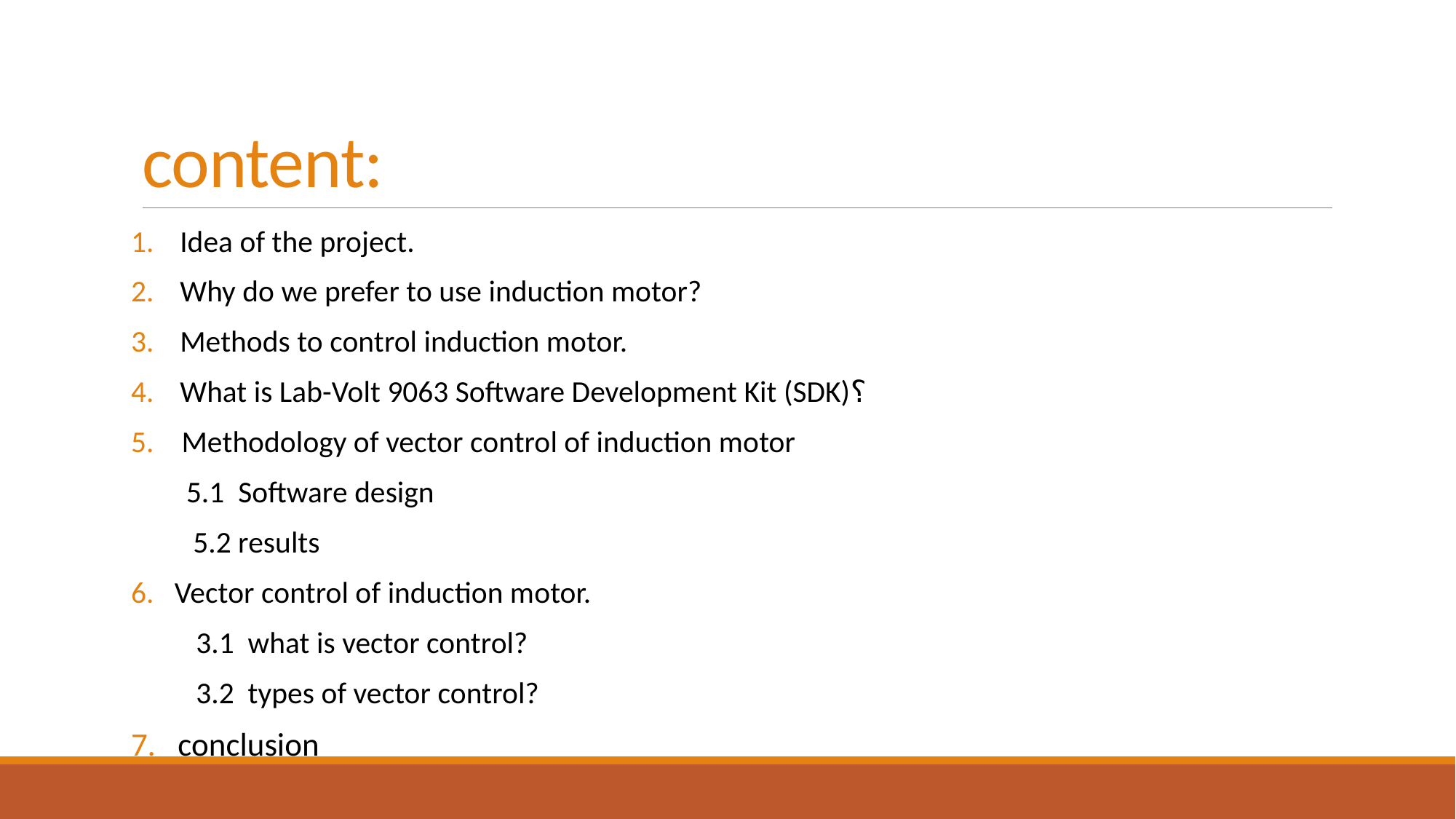

# content:
Idea of the project.
Why do we prefer to use induction motor?
Methods to control induction motor.
What is Lab-Volt 9063 Software Development Kit (SDK)؟
5.    Methodology of vector control of induction motor
        5.1  Software design
         5.2 results
6.   Vector control of induction motor.
        3.1  what is vector control?
        3.2  types of vector control?
7.   conclusion